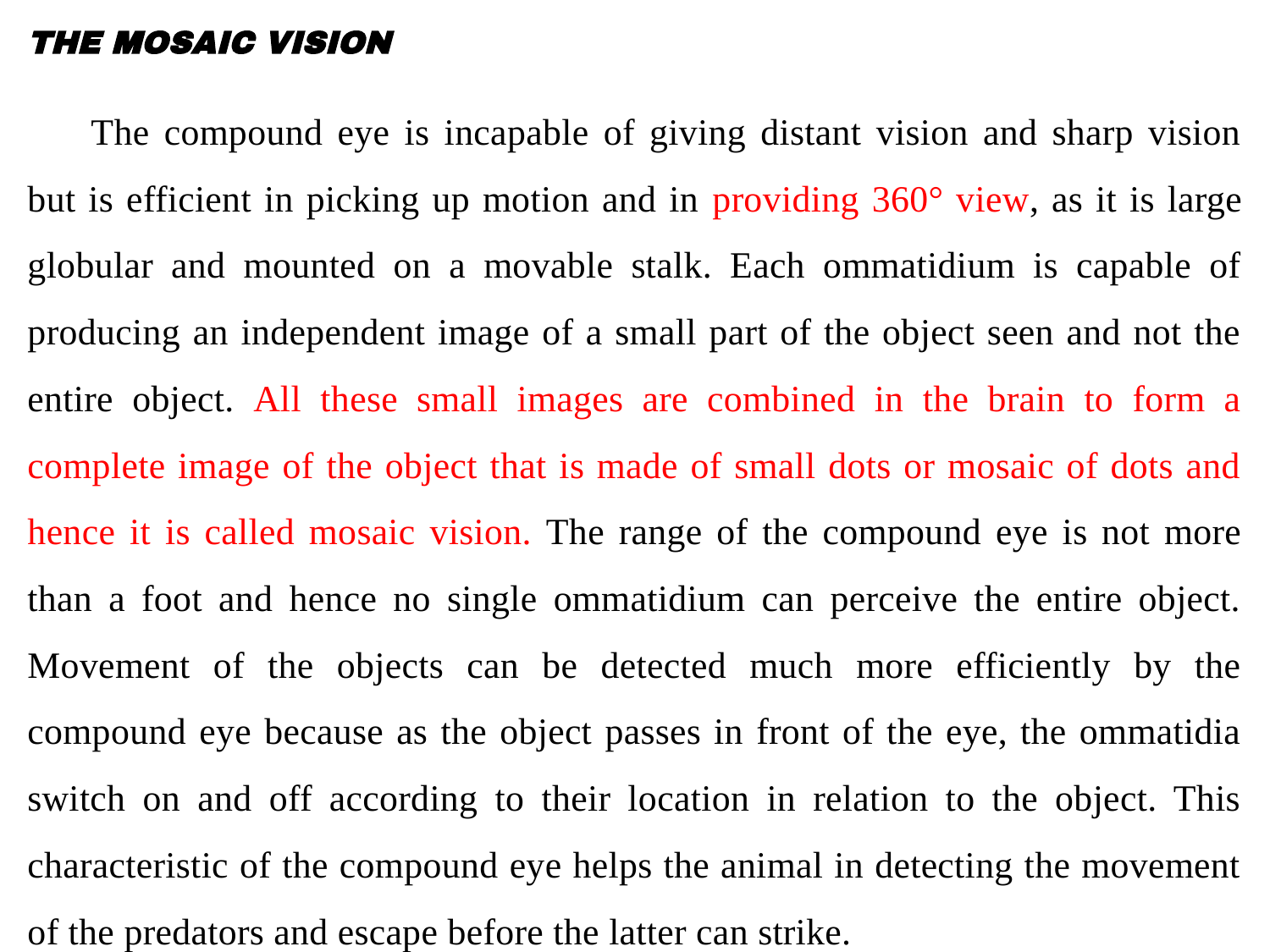

THE MOSAIC VISION
The compound eye is incapable of giving distant vision and sharp vision but is efficient in picking up motion and in providing 360° view, as it is large globular and mounted on a movable stalk. Each ommatidium is capable of producing an independent image of a small part of the object seen and not the entire object. All these small images are combined in the brain to form a complete image of the object that is made of small dots or mosaic of dots and hence it is called mosaic vision. The range of the compound eye is not more than a foot and hence no single ommatidium can perceive the entire object. Movement of the objects can be detected much more efficiently by the compound eye because as the object passes in front of the eye, the ommatidia switch on and off according to their location in relation to the object. This characteristic of the compound eye helps the animal in detecting the movement of the predators and escape before the latter can strike.